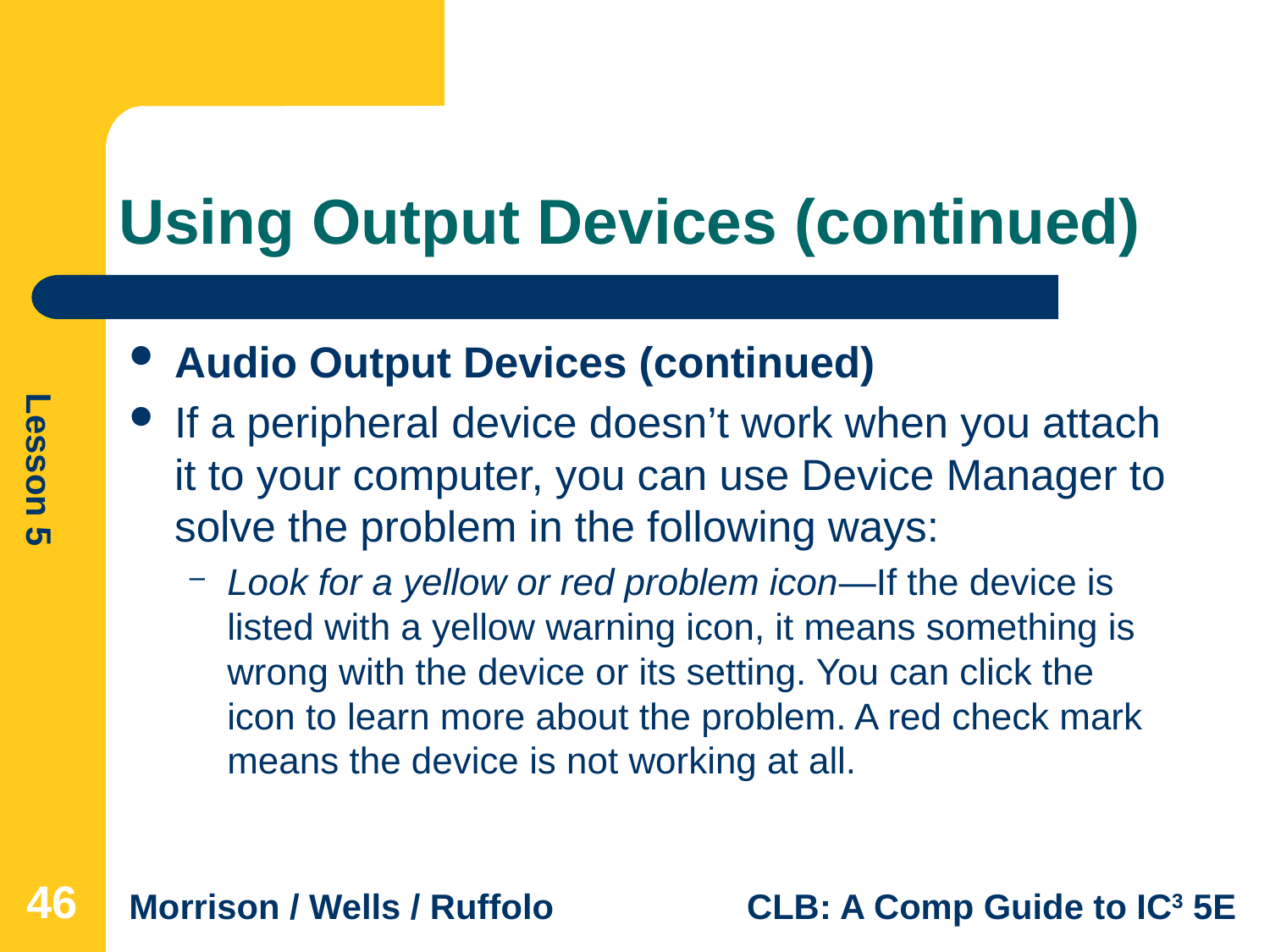

# Using Output Devices (continued)
Audio Output Devices (continued)
If a peripheral device doesn’t work when you attach it to your computer, you can use Device Manager to solve the problem in the following ways:
Look for a yellow or red problem icon—If the device is listed with a yellow warning icon, it means something is wrong with the device or its setting. You can click the icon to learn more about the problem. A red check mark means the device is not working at all.
46